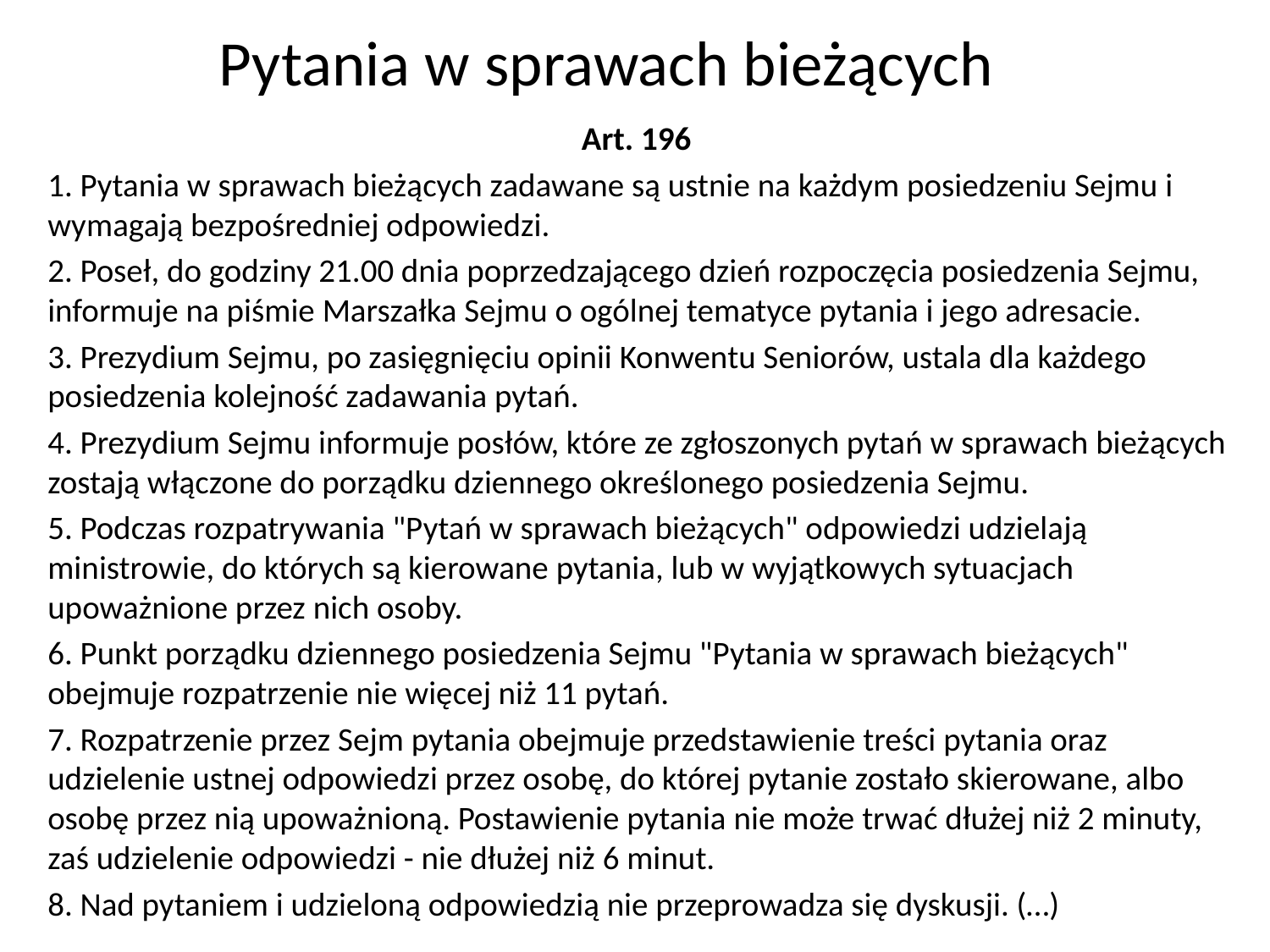

Pytania w sprawach bieżących

Art. 196
1. Pytania w sprawach bieżących zadawane są ustnie na każdym posiedzeniu Sejmu i wymagają bezpośredniej odpowiedzi.
2. Poseł, do godziny 21.00 dnia poprzedzającego dzień rozpoczęcia posiedzenia Sejmu, informuje na piśmie Marszałka Sejmu o ogólnej tematyce pytania i jego adresacie.
3. Prezydium Sejmu, po zasięgnięciu opinii Konwentu Seniorów, ustala dla każdego posiedzenia kolejność zadawania pytań.
4. Prezydium Sejmu informuje posłów, które ze zgłoszonych pytań w sprawach bieżących zostają włączone do porządku dziennego określonego posiedzenia Sejmu.
5. Podczas rozpatrywania "Pytań w sprawach bieżących" odpowiedzi udzielają ministrowie, do których są kierowane pytania, lub w wyjątkowych sytuacjach upoważnione przez nich osoby.
6. Punkt porządku dziennego posiedzenia Sejmu "Pytania w sprawach bieżących" obejmuje rozpatrzenie nie więcej niż 11 pytań.
7. Rozpatrzenie przez Sejm pytania obejmuje przedstawienie treści pytania oraz udzielenie ustnej odpowiedzi przez osobę, do której pytanie zostało skierowane, albo osobę przez nią upoważnioną. Postawienie pytania nie może trwać dłużej niż 2 minuty, zaś udzielenie odpowiedzi - nie dłużej niż 6 minut.
8. Nad pytaniem i udzieloną odpowiedzią nie przeprowadza się dyskusji. (…)